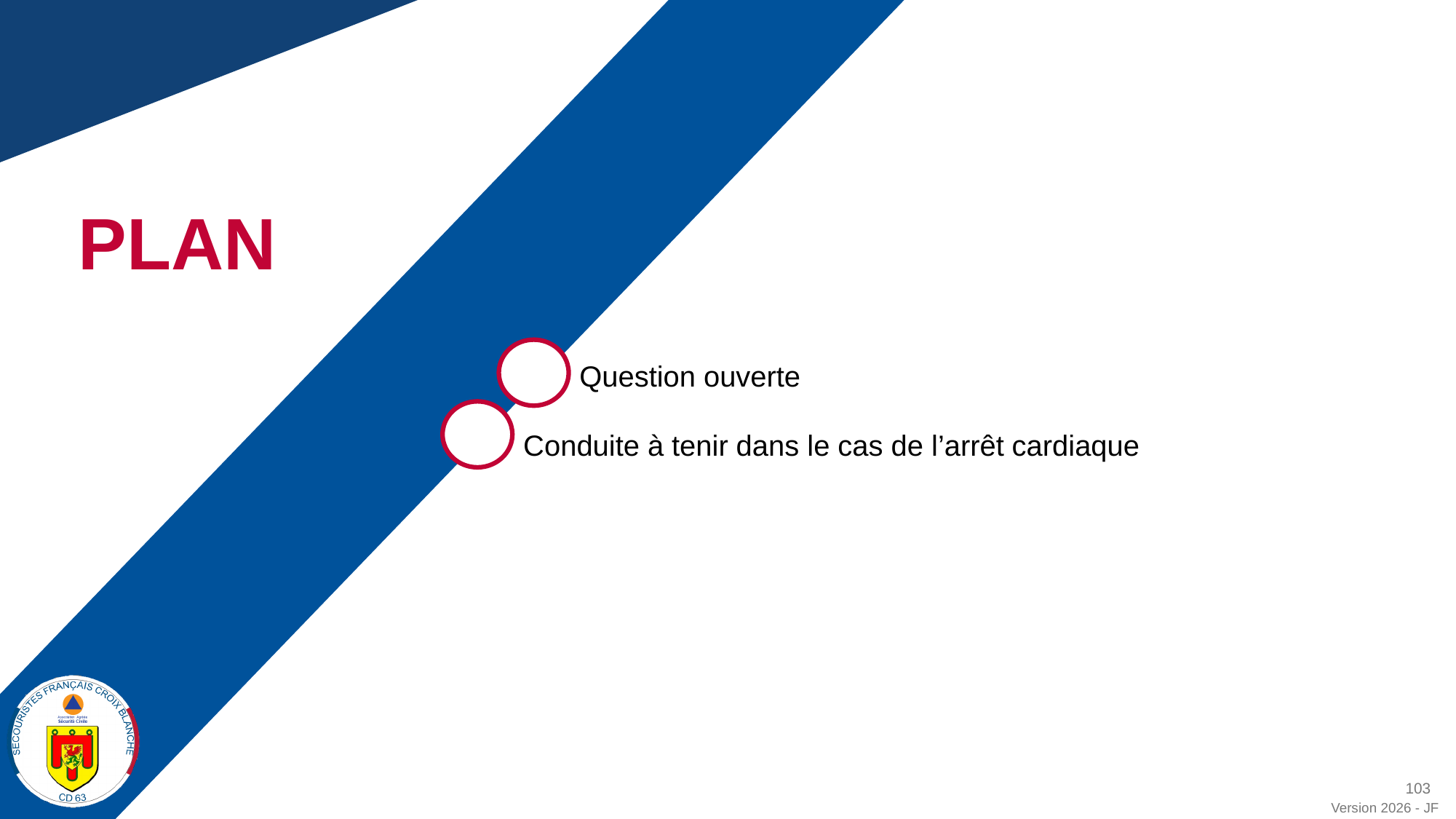

PLAN

Question ouverte

Conduite à tenir dans le cas de l’arrêt cardiaque
103
Version 2026 - JF